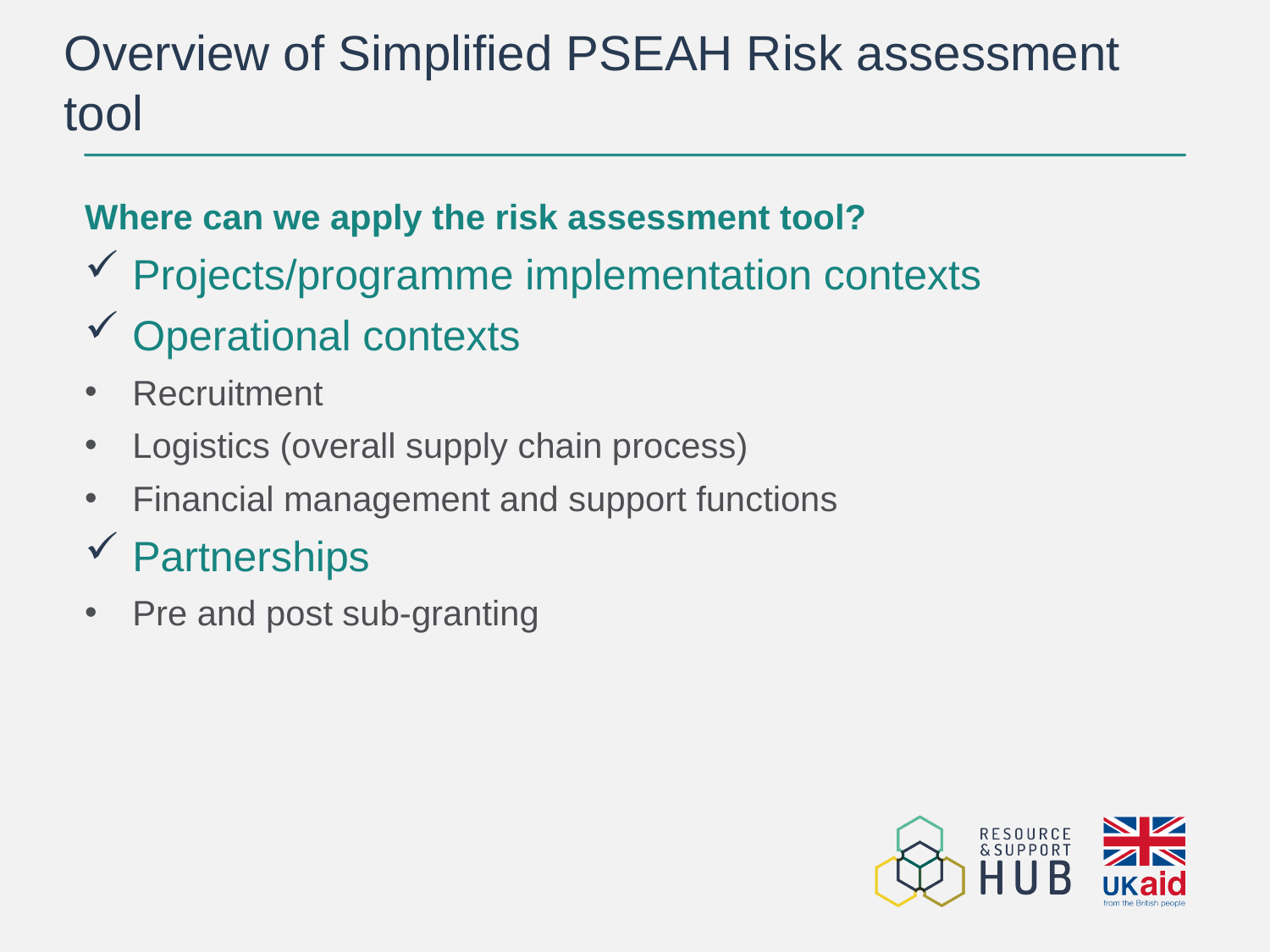

# Overview of Simplified PSEAH Risk assessment tool
Where can we apply the risk assessment tool?
Projects/programme implementation contexts
Operational contexts
Recruitment
Logistics (overall supply chain process)
Financial management and support functions
Partnerships
Pre and post sub-granting